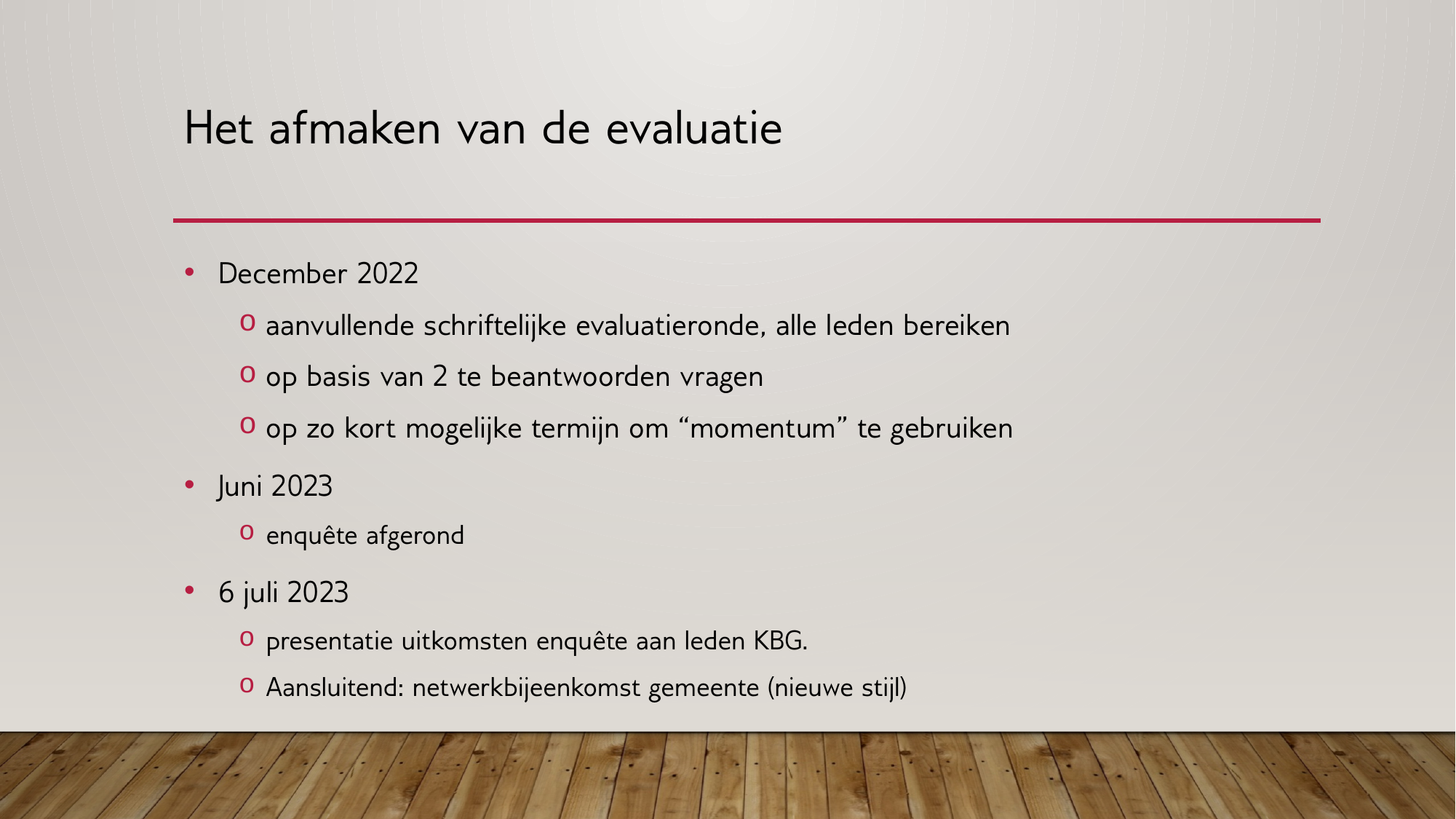

# Het afmaken van de evaluatie
December 2022
aanvullende schriftelijke evaluatieronde, alle leden bereiken
op basis van 2 te beantwoorden vragen
op zo kort mogelijke termijn om “momentum” te gebruiken
Juni 2023
enquête afgerond
6 juli 2023
presentatie uitkomsten enquête aan leden KBG.
Aansluitend: netwerkbijeenkomst gemeente (nieuwe stijl)